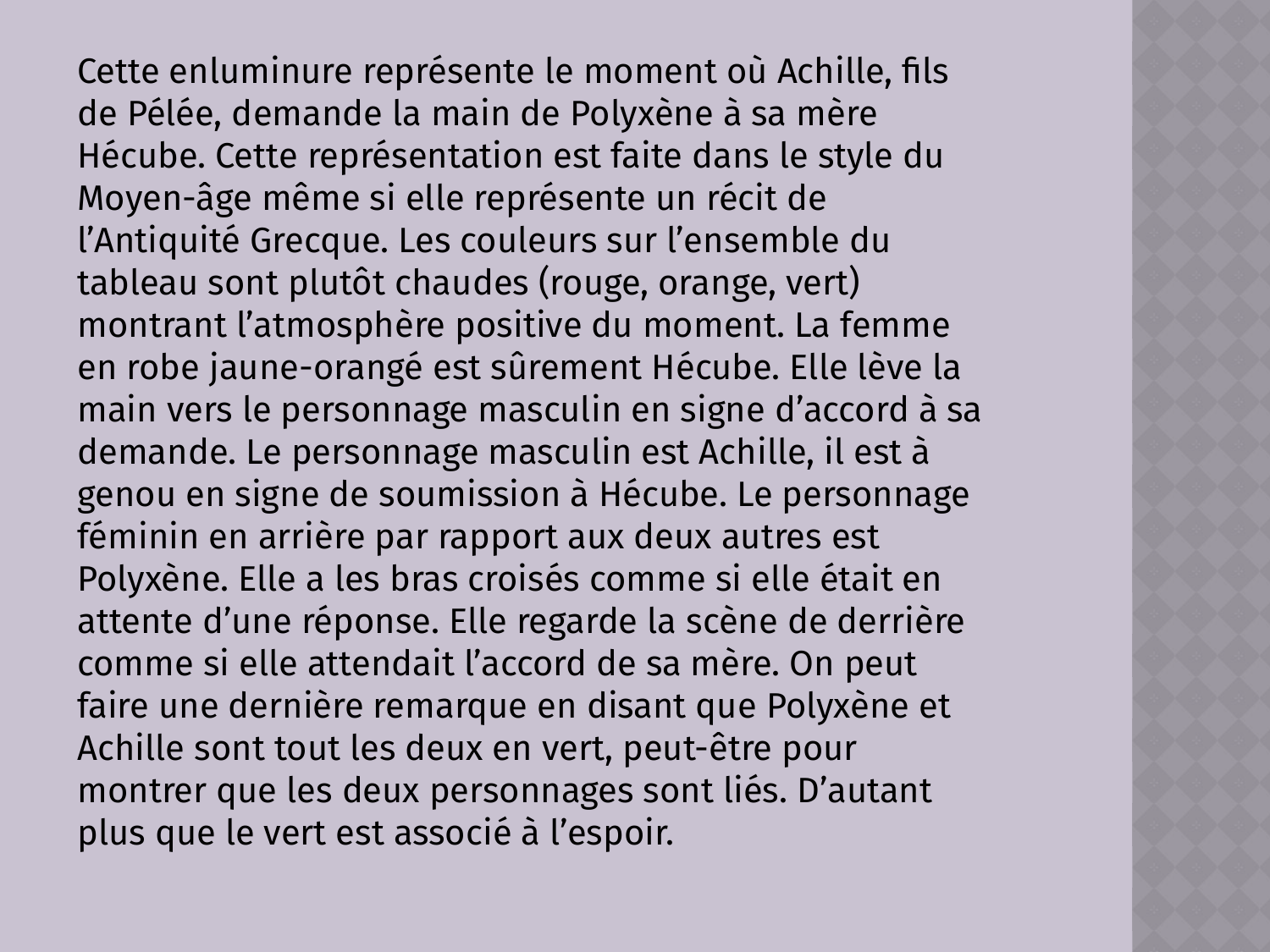

Cette enluminure représente le moment où Achille, fils de Pélée, demande la main de Polyxène à sa mère Hécube. Cette représentation est faite dans le style du Moyen-âge même si elle représente un récit de l’Antiquité Grecque. Les couleurs sur l’ensemble du tableau sont plutôt chaudes (rouge, orange, vert) montrant l’atmosphère positive du moment. La femme en robe jaune-orangé est sûrement Hécube. Elle lève la main vers le personnage masculin en signe d’accord à sa demande. Le personnage masculin est Achille, il est à genou en signe de soumission à Hécube. Le personnage féminin en arrière par rapport aux deux autres est Polyxène. Elle a les bras croisés comme si elle était en attente d’une réponse. Elle regarde la scène de derrière comme si elle attendait l’accord de sa mère. On peut faire une dernière remarque en disant que Polyxène et Achille sont tout les deux en vert, peut-être pour montrer que les deux personnages sont liés. D’autant plus que le vert est associé à l’espoir.